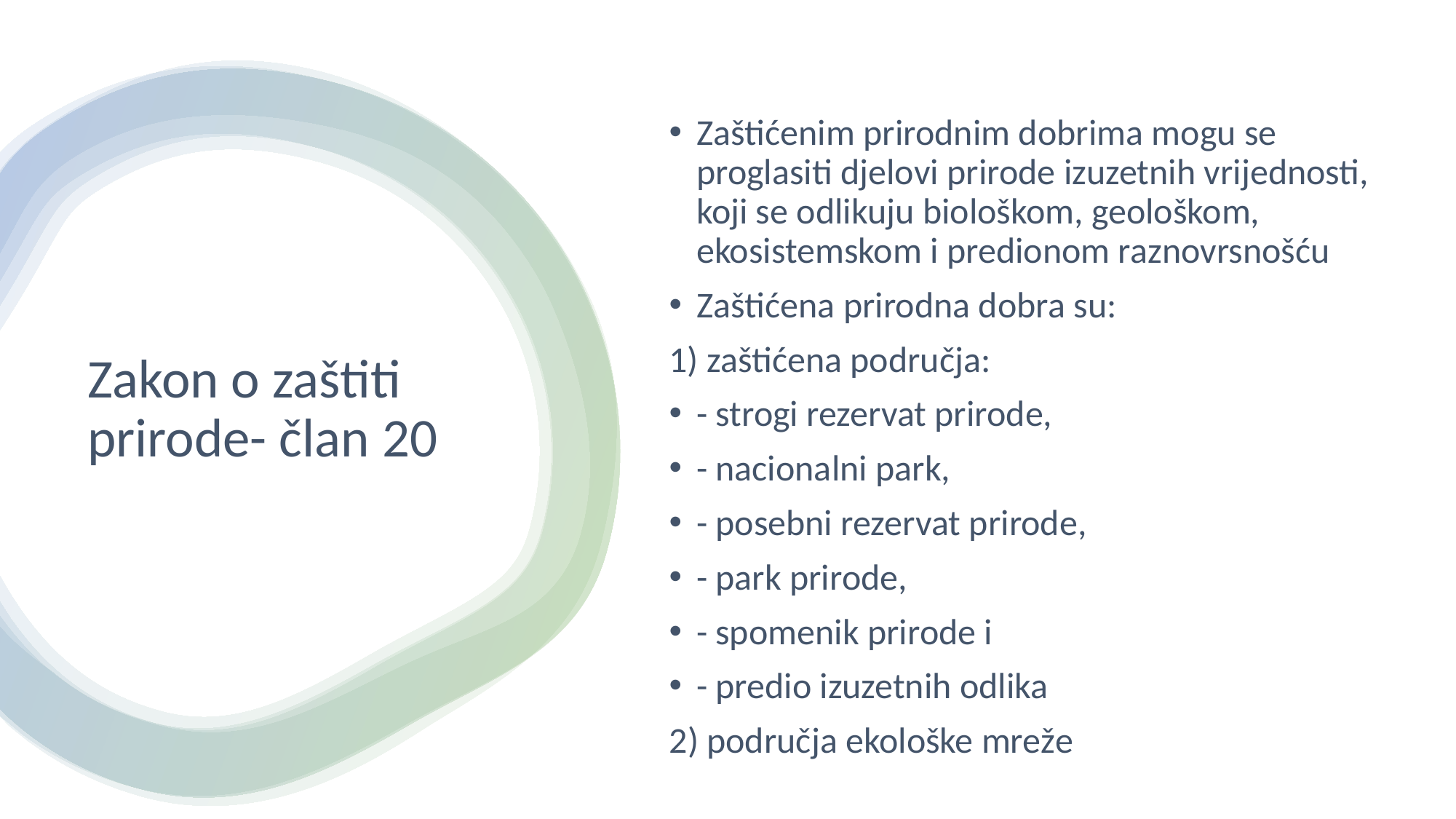

Zaštićenim prirodnim dobrima mogu se proglasiti djelovi prirode izuzetnih vrijednosti, koji se odlikuju biološkom, geološkom, ekosistemskom i predionom raznovrsnošću
Zaštićena prirodna dobra su:
1) zaštićena područja:
- strogi rezervat prirode,
- nacionalni park,
- posebni rezervat prirode,
- park prirode,
- spomenik prirode i
- predio izuzetnih odlika
2) područja ekološke mreže
# Zakon o zaštiti prirode- član 20